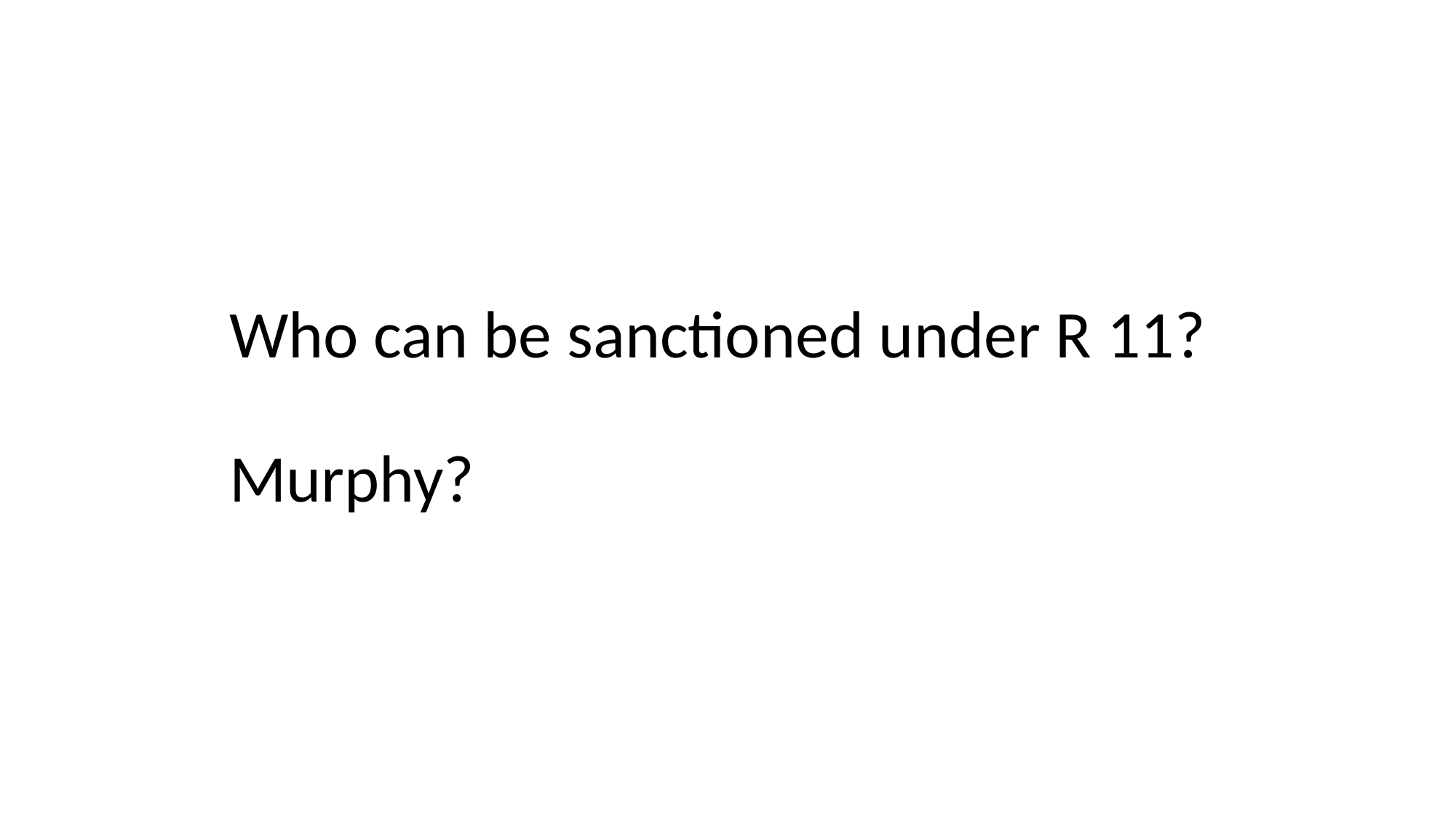

# Who can be sanctioned under R 11? Murphy?